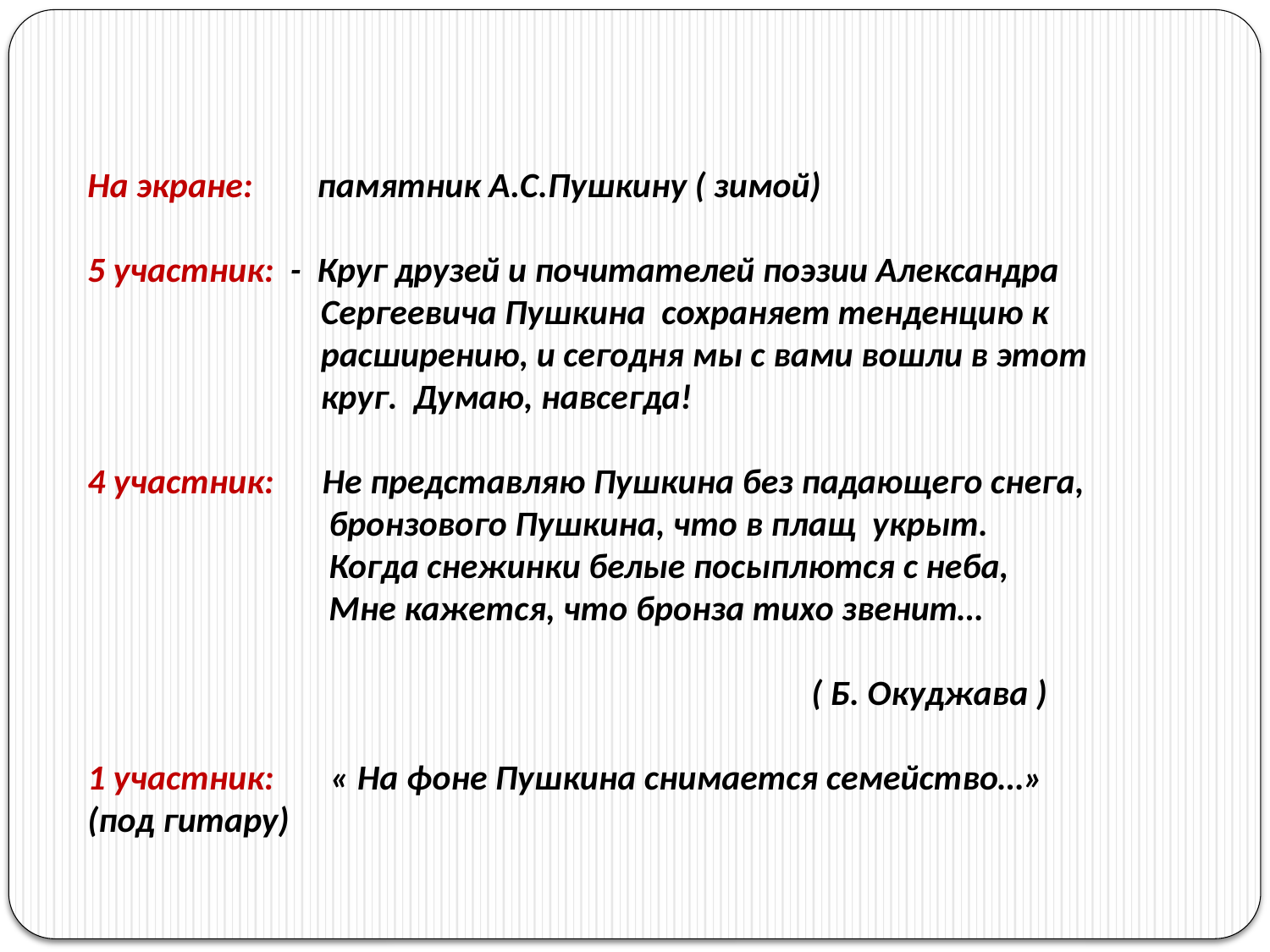

На экране:        памятник А.С.Пушкину ( зимой)

5 участник:  -  Круг друзей и почитателей поэзии Александра
                             Сергеевича Пушкина  сохраняет тенденцию к
                             расширению, и сегодня мы с вами вошли в этот
                             круг.  Думаю, навсегда!

4 участник:      Не представляю Пушкина без падающего снега,
                              бронзового Пушкина, что в плащ  укрыт.
                              Когда снежинки белые посыплются с неба,
                              Мне кажется, что бронза тихо звенит…

                                                                                          ( Б. Окуджава )

1 участник:       « На фоне Пушкина снимается семейство…»
(под гитару)